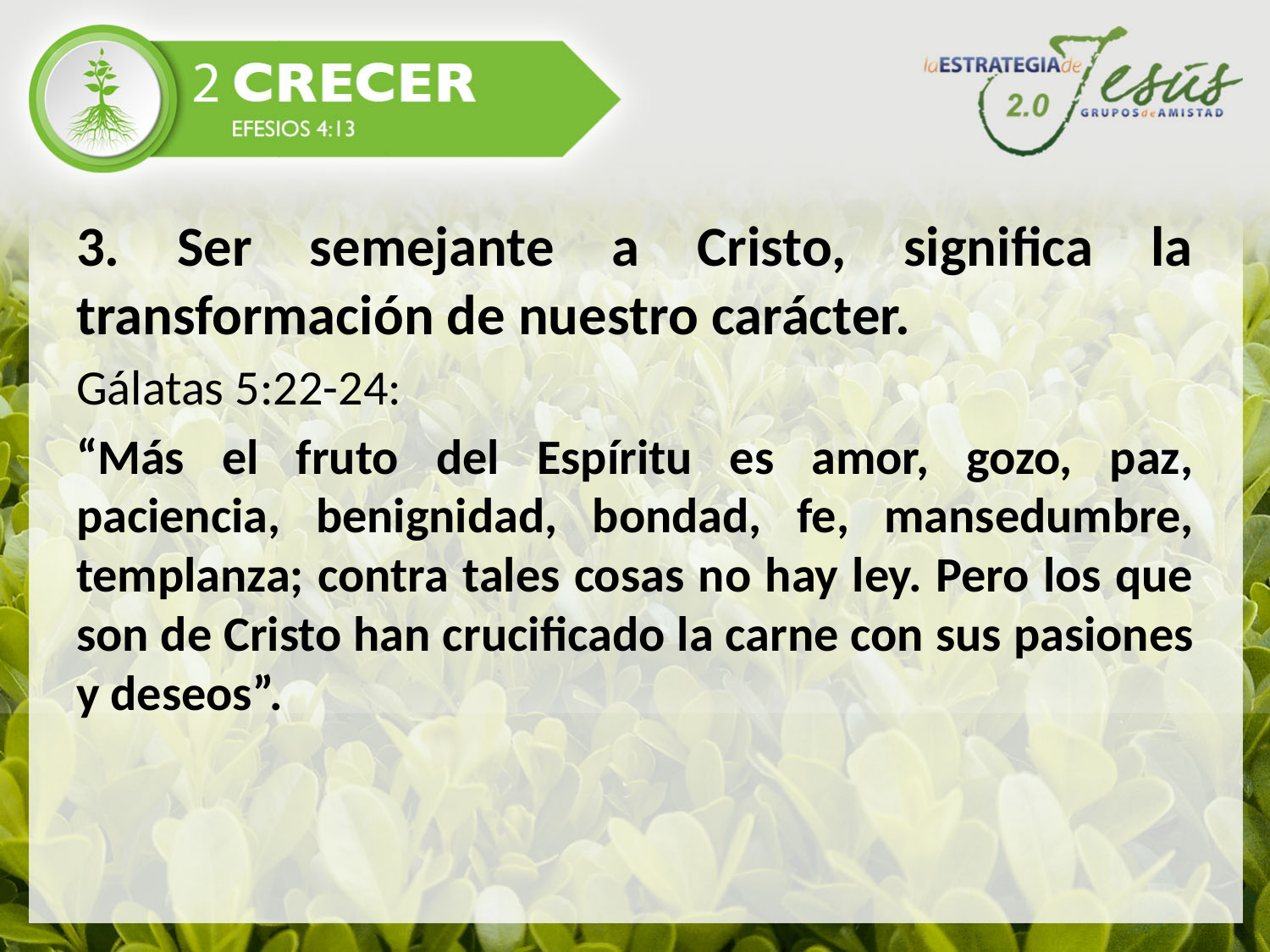

3. Ser semejante a Cristo, significa la transformación de nuestro carácter.
Gálatas 5:22-24:
“Más el fruto del Espíritu es amor, gozo, paz, paciencia, benignidad, bondad, fe, mansedumbre, templanza; contra tales cosas no hay ley. Pero los que son de Cristo han crucificado la carne con sus pasiones y deseos”.